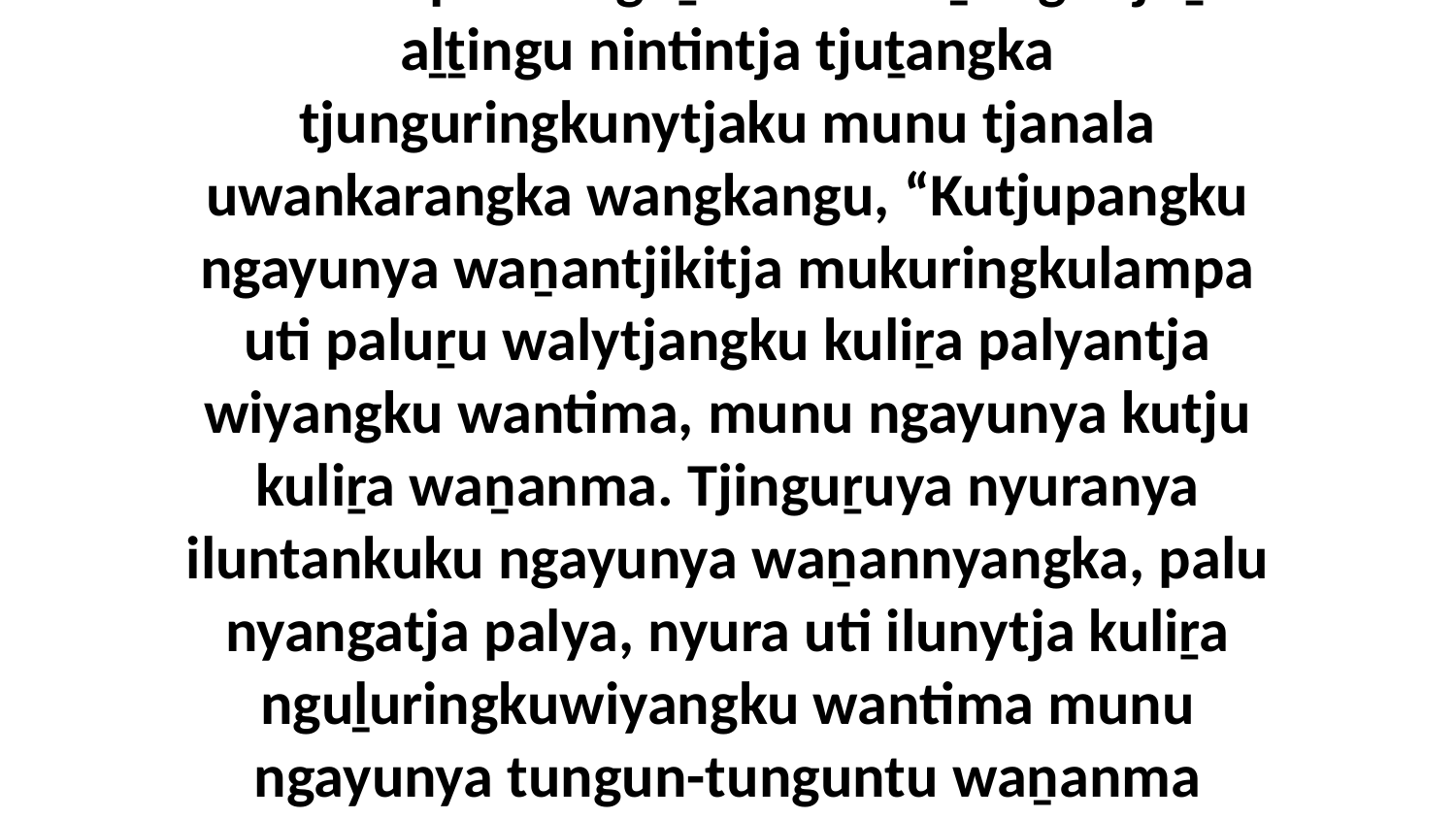

34 Munu palulanguṟu Jesulu aṉangu tjuṯa aḻṯingu nintintja tjuṯangka tjunguringkunytjaku munu tjanala uwankarangka wangkangu, “Kutjupangku ngayunya waṉantjikitja mukuringkulampa uti paluṟu walytjangku kuliṟa palyantja wiyangku wantima, munu ngayunya kutju kuliṟa waṉanma. Tjinguṟuya nyuranya iluntankuku ngayunya waṉannyangka, palu nyangatja palya, nyura uti ilunytja kuliṟa nguḻuringkuwiyangku wantima munu ngayunya tungun-tunguntu waṉanma tiṯutjarangku.